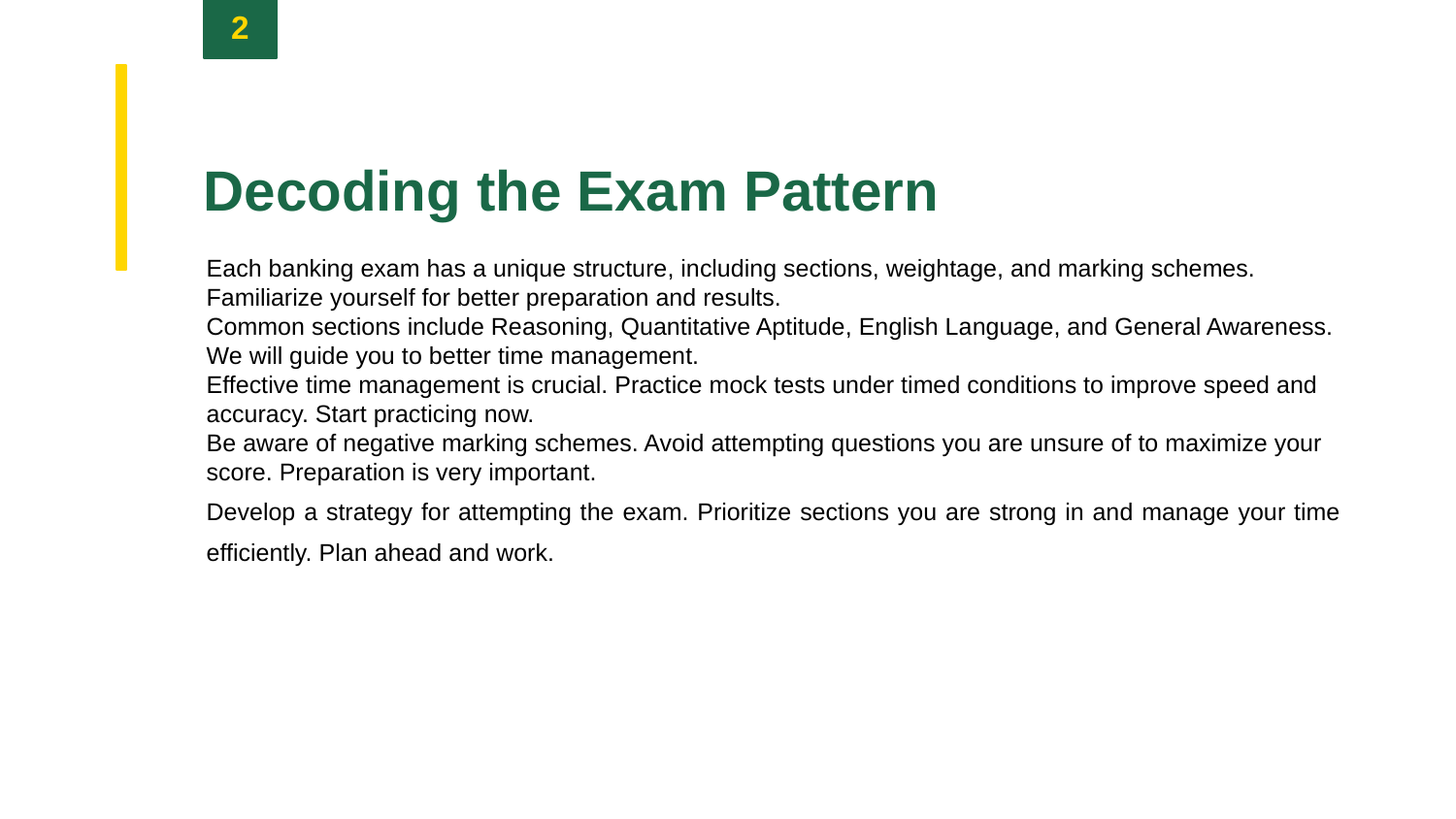

2

Decoding the Exam Pattern
Each banking exam has a unique structure, including sections, weightage, and marking schemes. Familiarize yourself for better preparation and results.
Common sections include Reasoning, Quantitative Aptitude, English Language, and General Awareness. We will guide you to better time management.
Effective time management is crucial. Practice mock tests under timed conditions to improve speed and accuracy. Start practicing now.
Be aware of negative marking schemes. Avoid attempting questions you are unsure of to maximize your score. Preparation is very important.
Develop a strategy for attempting the exam. Prioritize sections you are strong in and manage your time efficiently. Plan ahead and work.